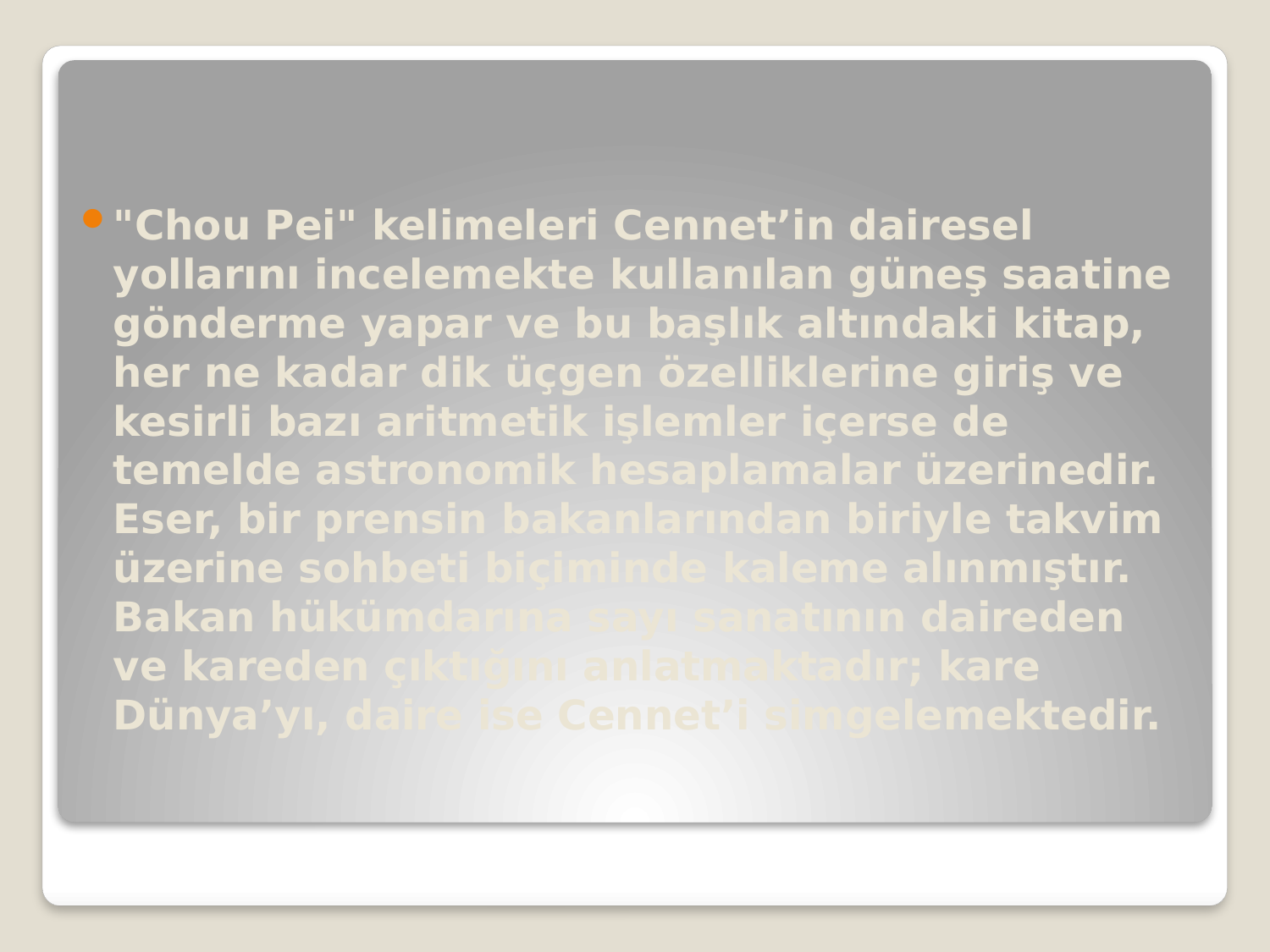

"Chou Pei" kelimeleri Cennet’in dairesel yollarını incelemekte kullanılan güneş saatine gönderme yapar ve bu başlık altındaki kitap, her ne kadar dik üçgen özelliklerine giriş ve kesirli bazı aritmetik işlemler içerse de temelde astronomik hesaplamalar üzerinedir. Eser, bir prensin bakanlarından biriyle takvim üzerine sohbeti biçiminde kaleme alınmıştır. Bakan hükümdarına sayı sanatının daireden ve kareden çıktığını anlatmaktadır; kare Dünya’yı, daire ise Cennet’i simgelemektedir.